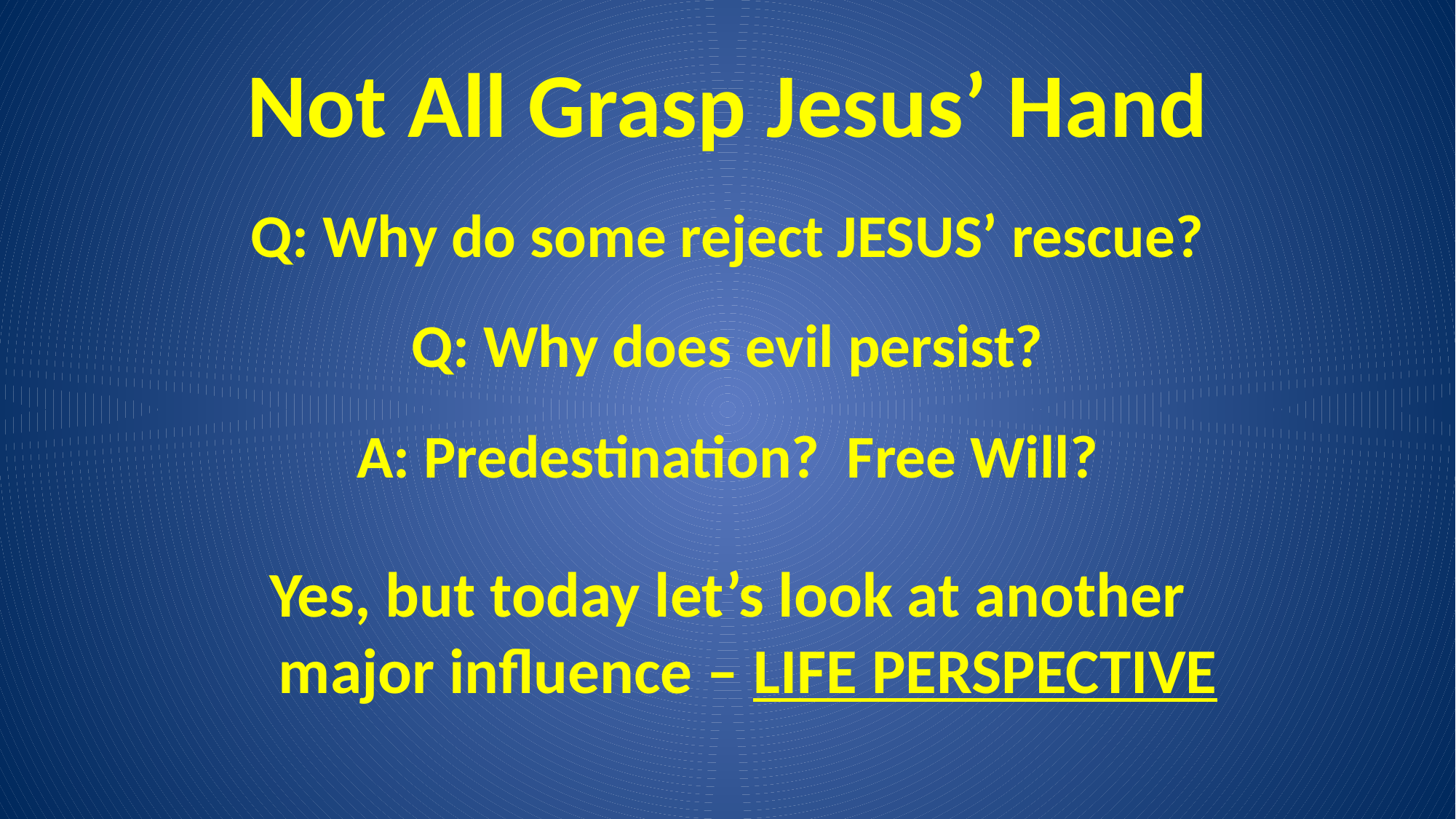

# Not All Grasp Jesus’ Hand
Q: Why do some reject JESUS’ rescue?

Q: Why does evil persist?

A: Predestination?  Free Will?

Yes, but today let’s look at another major influence – LIFE PERSPECTIVE